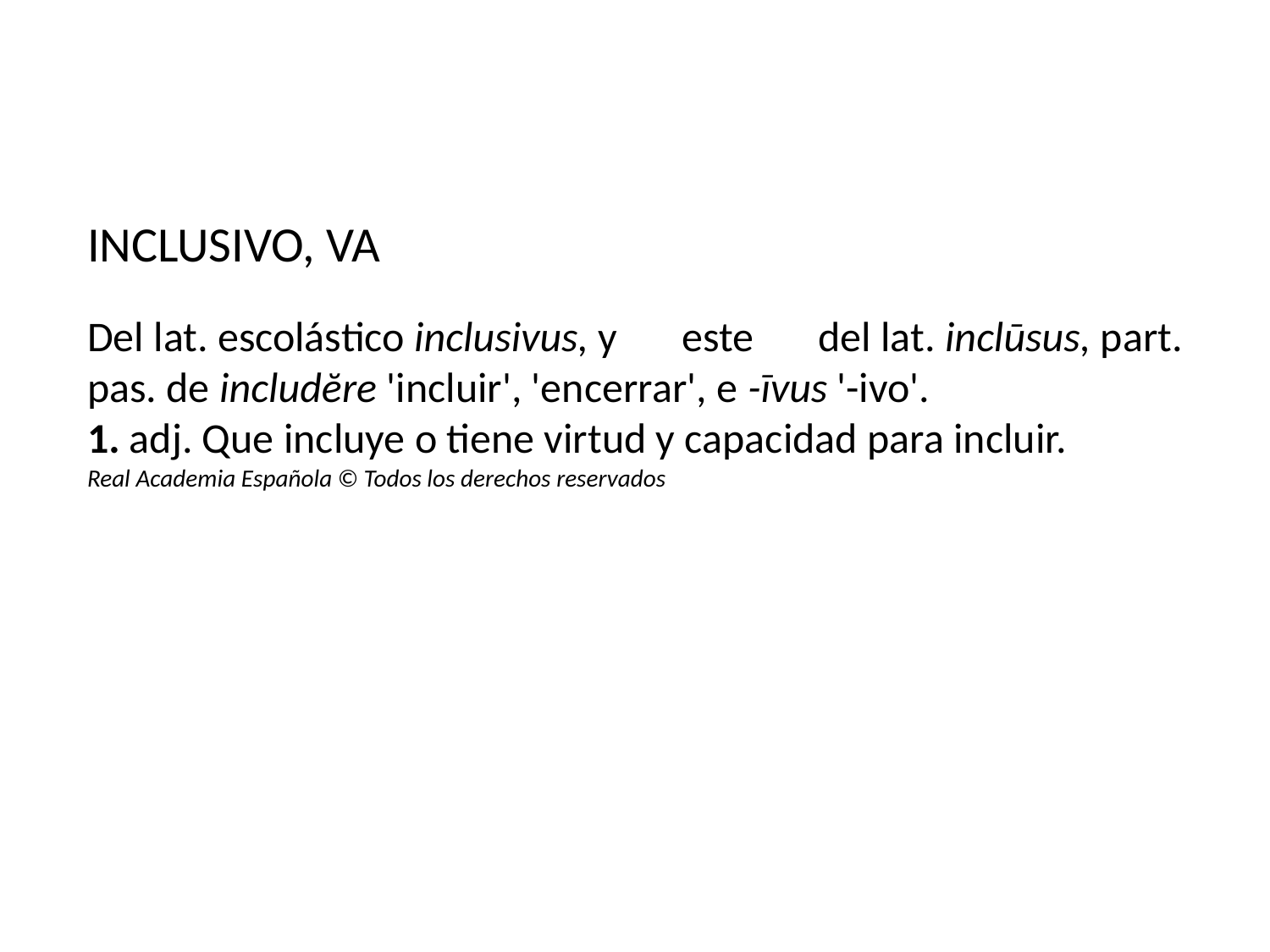

INCLUSIVO, VA

Del lat. escolástico inclusivus, y este del lat. inclūsus, part. pas. de includĕre 'incluir', 'encerrar', e -īvus '-ivo'.
1. adj. Que incluye o tiene virtud y capacidad para incluir.
Real Academia Española © Todos los derechos reservados